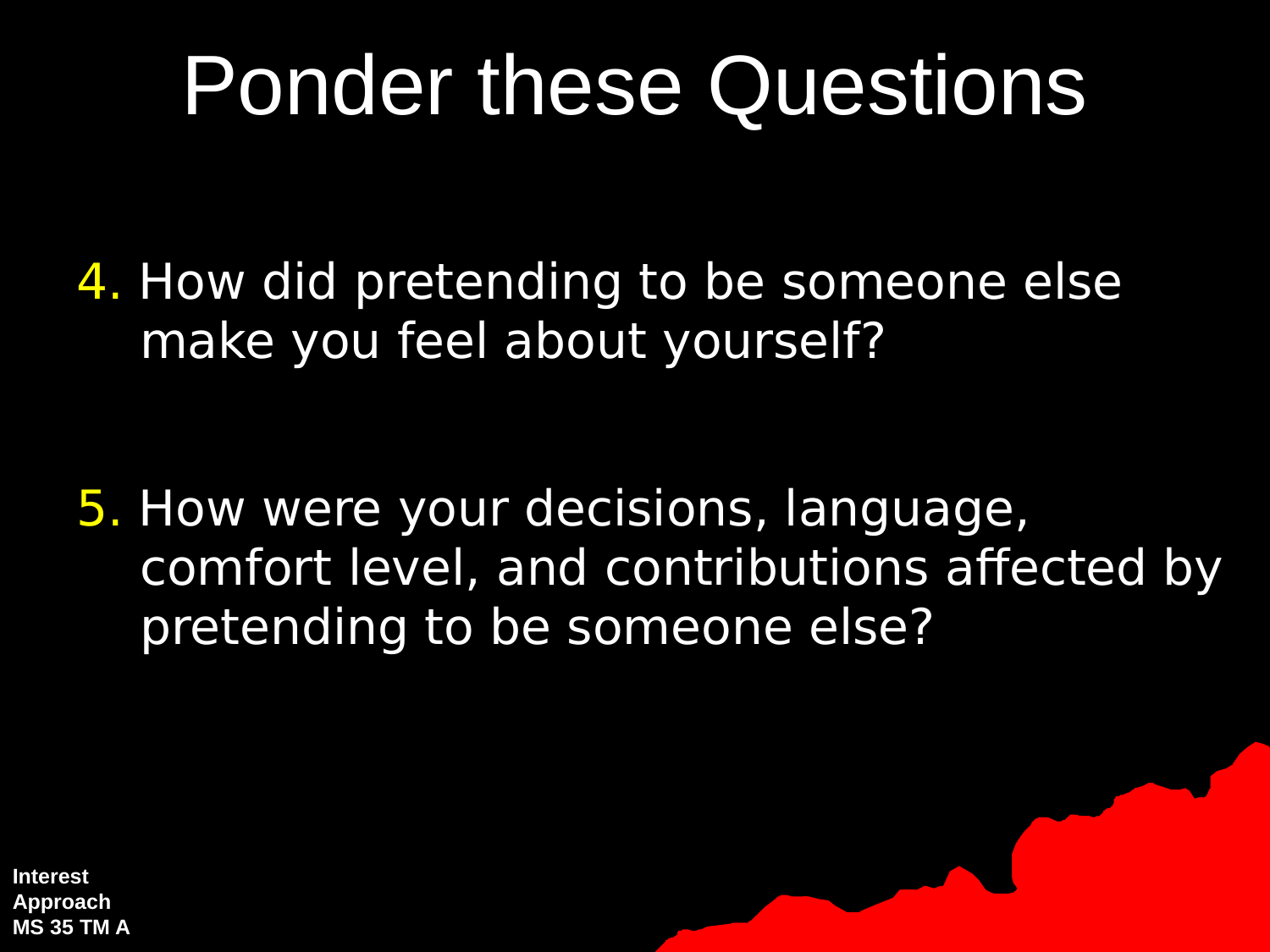

# Ponder these Questions
4. How did pretending to be someone else make you feel about yourself?

5. How were your decisions, language, comfort level, and contributions affected by pretending to be someone else?
Interest Approach
MS 35 TM A